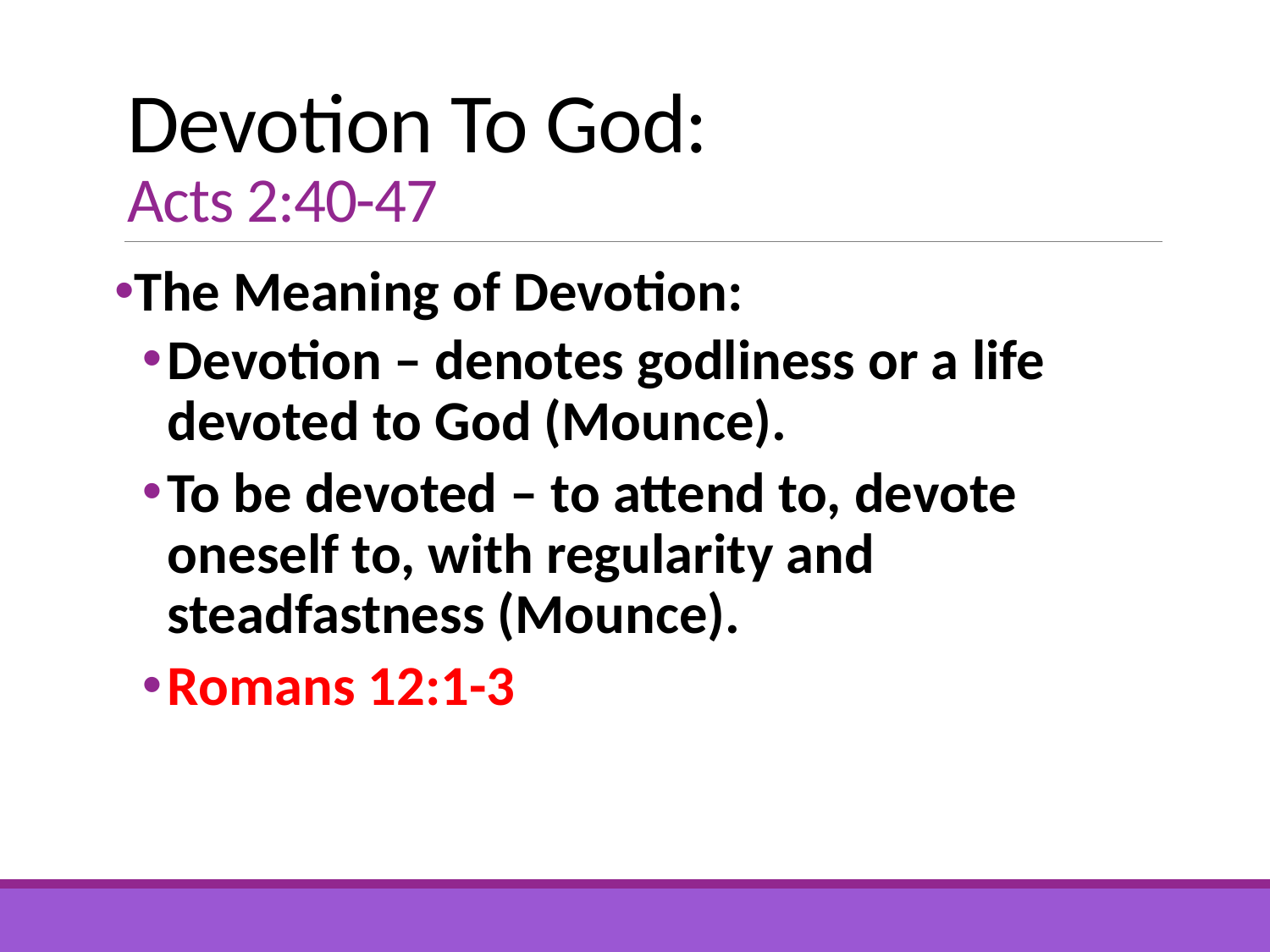

# Devotion To God: Acts 2:40-47
The Meaning of Devotion:
Devotion – denotes godliness or a life devoted to God (Mounce).
To be devoted – to attend to, devote oneself to, with regularity and steadfastness (Mounce).
Romans 12:1-3